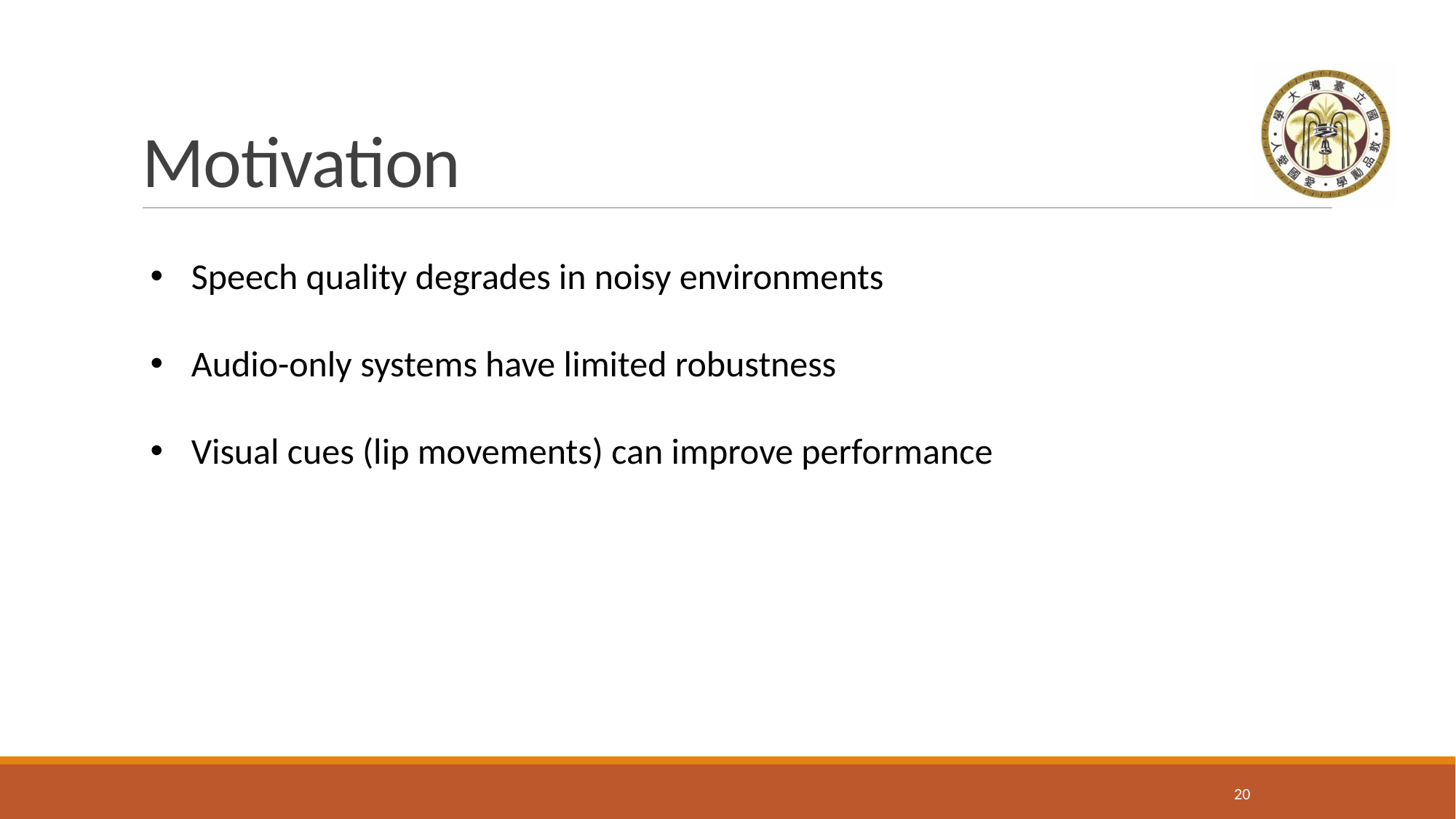

# Motivation

Speech quality degrades in noisy environments

Audio-only systems have limited robustness

Visual cues (lip movements) can improve performance

20